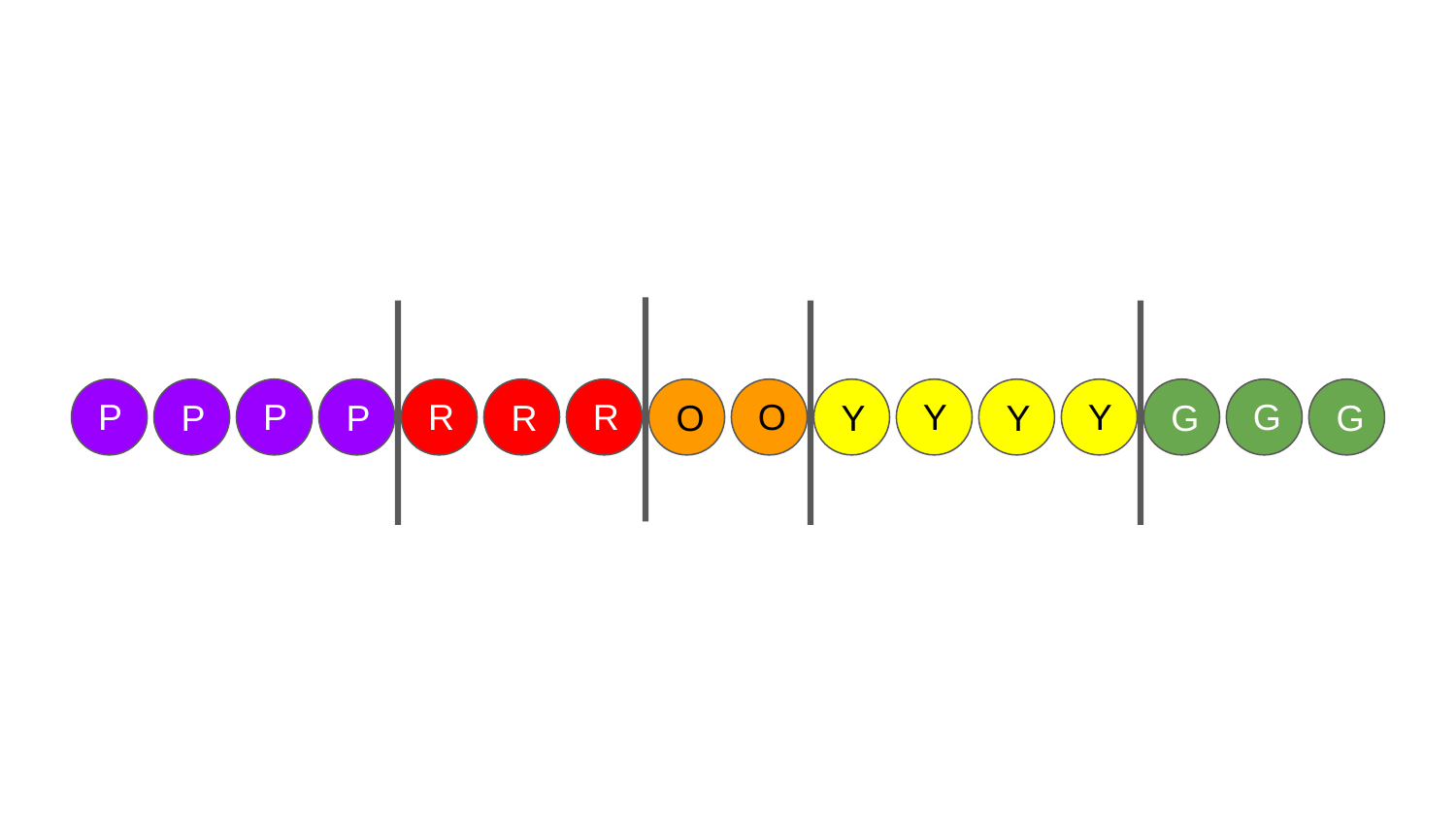

P
P
R
R
O
Y
Y
G
P
P
R
O
Y
Y
G
G